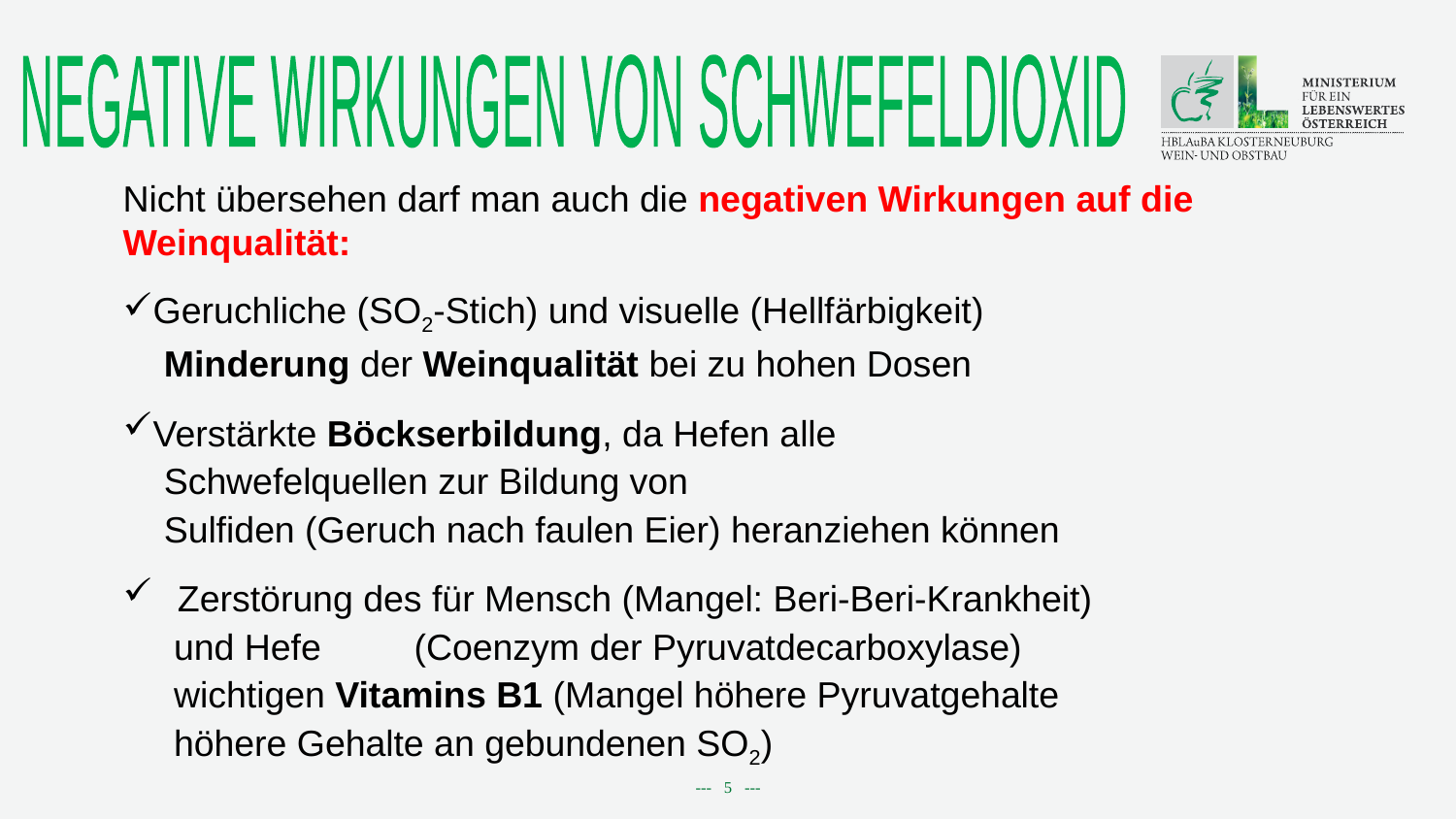

NEGATIVE WIRKUNGEN VON SCHWEFELDIOXID
Nicht übersehen darf man auch die negativen Wirkungen auf die Weinqualität:

Geruchliche (SO2-Stich) und visuelle (Hellfärbigkeit)
    Minderung der Weinqualität bei zu hohen Dosen

Verstärkte Böckserbildung, da Hefen alle
    Schwefelquellen zur Bildung von
    Sulfiden (Geruch nach faulen Eier) heranziehen können

Zerstörung des für Mensch (Mangel: Beri-Beri-Krankheit)
     und Hefe 	(Coenzym der Pyruvatdecarboxylase)
     wichtigen Vitamins B1 (Mangel höhere Pyruvatgehalte
     höhere Gehalte an gebundenen SO2)